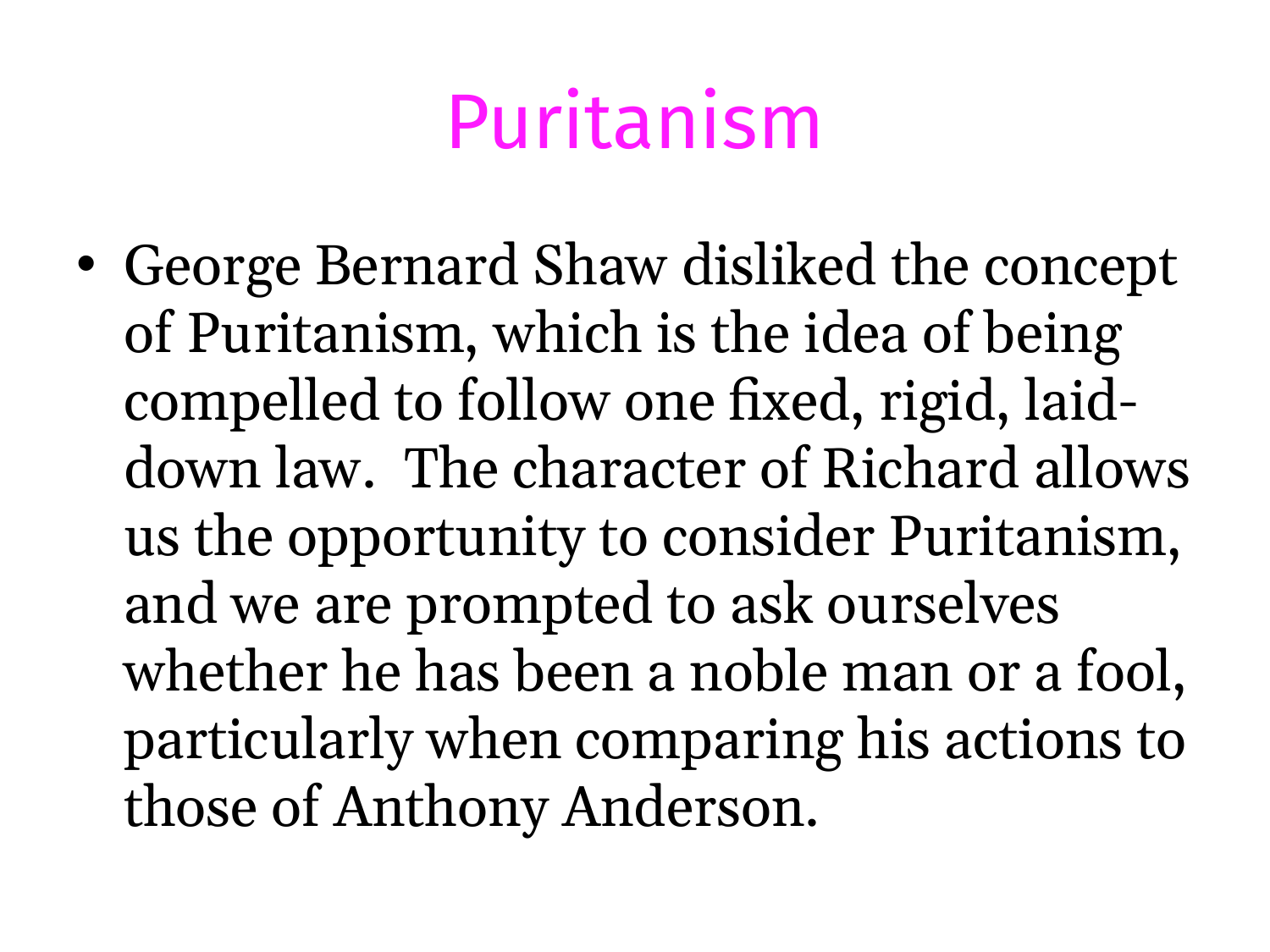

# Puritanism
George Bernard Shaw disliked the concept of Puritanism, which is the idea of being compelled to follow one fixed, rigid, laid-down law.  The character of Richard allows us the opportunity to consider Puritanism, and we are prompted to ask ourselves whether he has been a noble man or a fool, particularly when comparing his actions to those of Anthony Anderson.